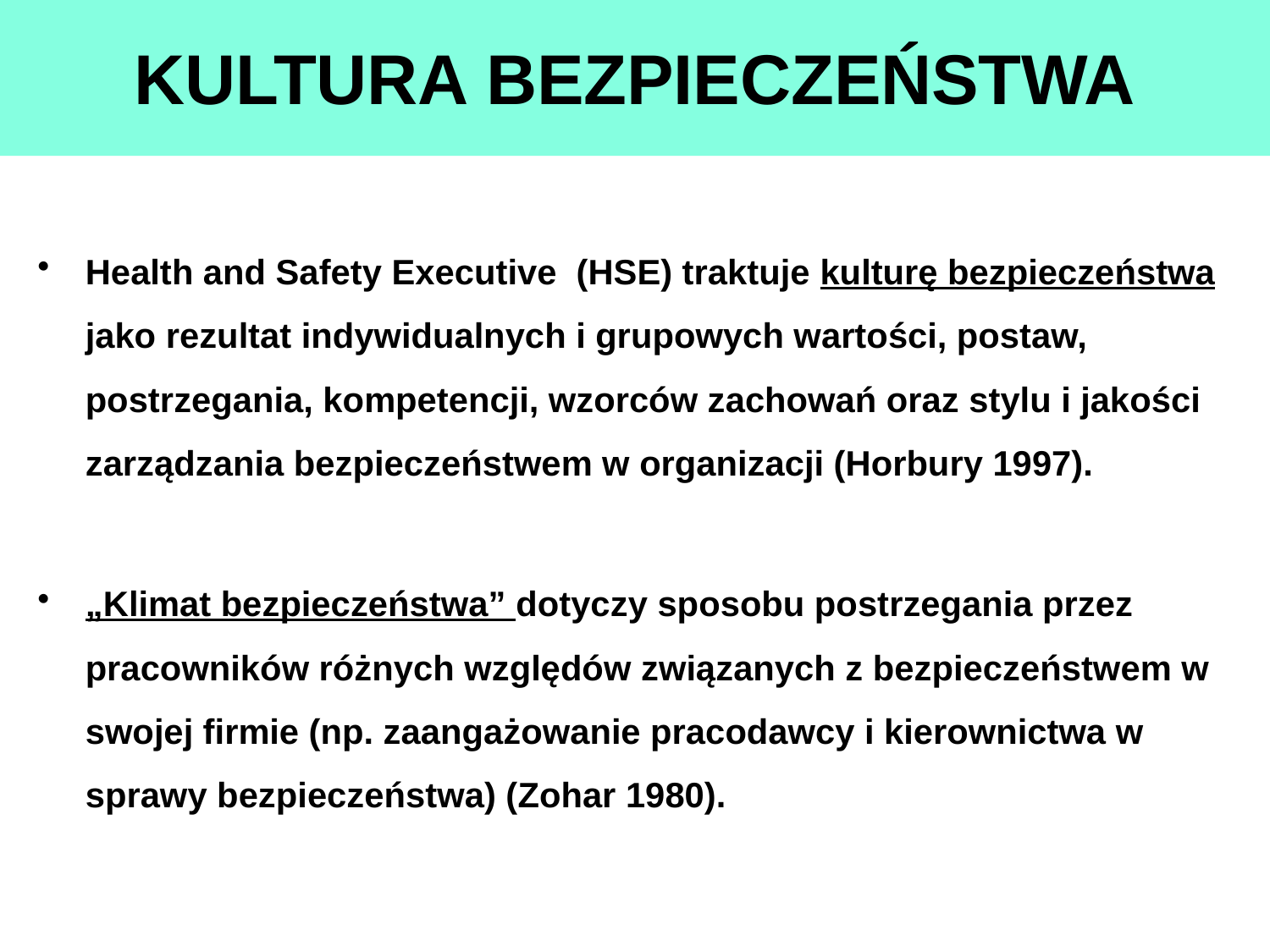

# KULTURA BEZPIECZEŃSTWA
Health and Safety Executive  (HSE) traktuje kulturę bezpieczeństwa jako rezultat indywidualnych i grupowych wartości, postaw, postrzegania, kompetencji, wzorców zachowań oraz stylu i jakości zarządzania bezpieczeństwem w organizacji (Horbury 1997).

„Klimat bezpieczeństwa” dotyczy sposobu postrzegania przez pracowników różnych względów związanych z bezpieczeństwem w swojej firmie (np. zaangażowanie pracodawcy i kierownictwa w sprawy bezpieczeństwa) (Zohar 1980).